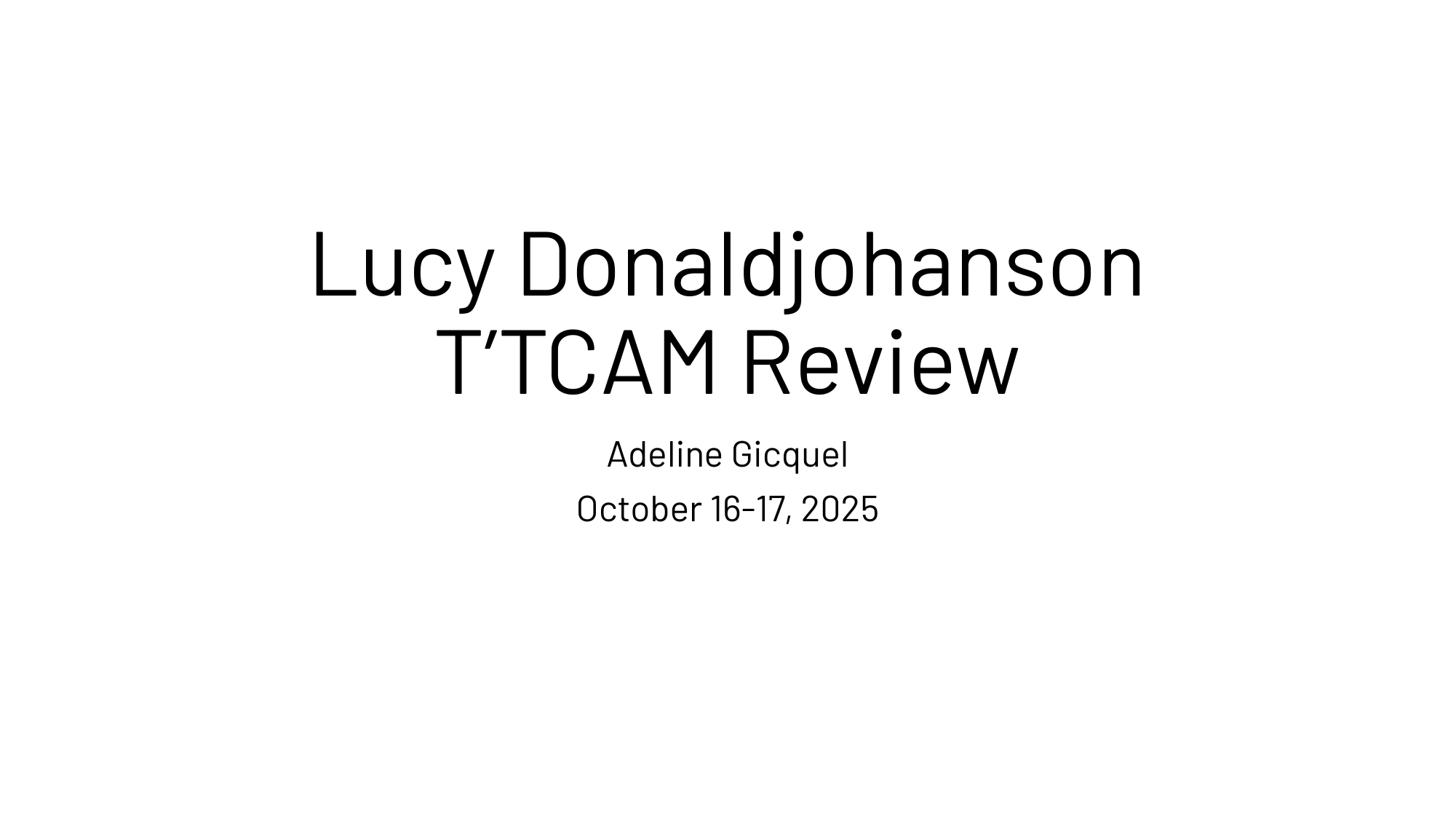

# Lucy Donaldjohanson T’TCAM Review
Adeline Gicquel
October 16-17, 2025